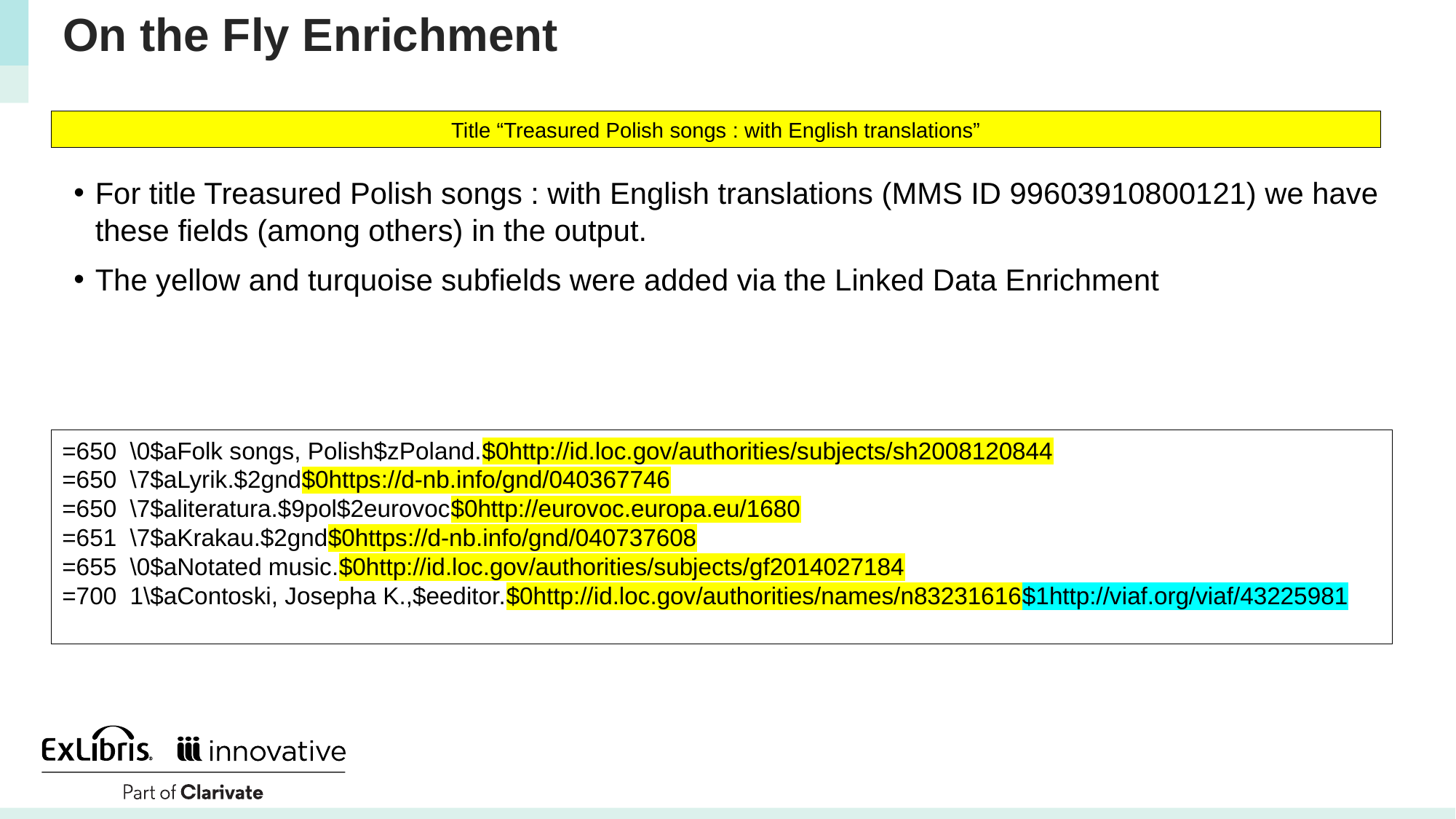

# On the Fly Enrichment
Title “Treasured Polish songs : with English translations”
For title Treasured Polish songs : with English translations (MMS ID 99603910800121) we have these fields (among others) in the output.
The yellow and turquoise subfields were added via the Linked Data Enrichment

=650  \0$aFolk songs, Polish$zPoland.$0http://id.loc.gov/authorities/subjects/sh2008120844
=650  \7$aLyrik.$2gnd$0https://d-nb.info/gnd/040367746
=650  \7$aliteratura.$9pol$2eurovoc$0http://eurovoc.europa.eu/1680
=651  \7$aKrakau.$2gnd$0https://d-nb.info/gnd/040737608
=655  \0$aNotated music.$0http://id.loc.gov/authorities/subjects/gf2014027184
=700  1\$aContoski, Josepha K.,$eeditor.$0http://id.loc.gov/authorities/names/n83231616$1http://viaf.org/viaf/43225981